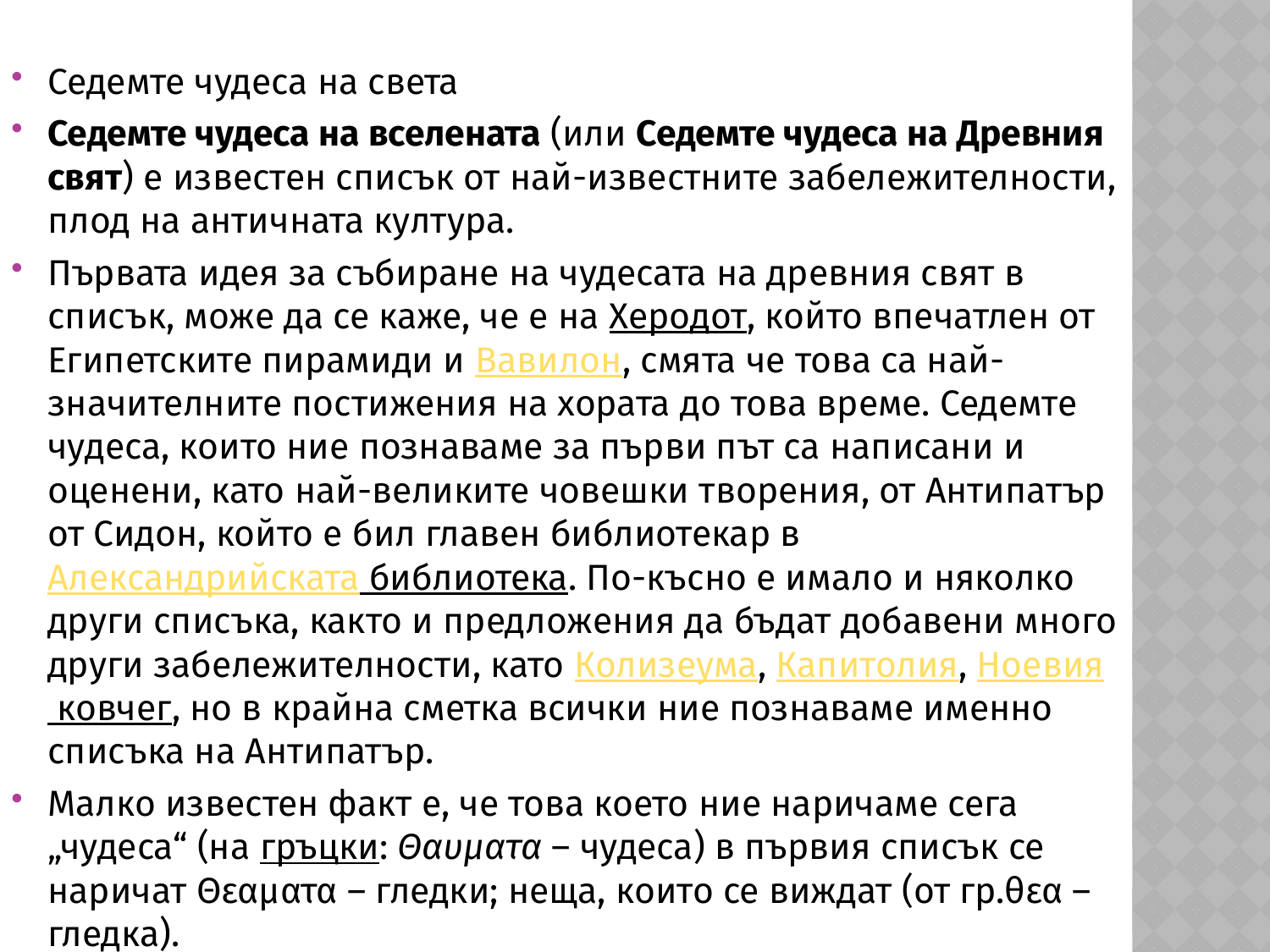

Седемте чудеса на света
Седемте чудеса на вселената (или Седемте чудеса на Древния свят) е известен списък от най-известните забележителности, плод на античната култура.
Първата идея за събиране на чудесата на древния свят в списък, може да се каже, че е на Херодот, който впечатлен от Египетските пирамиди и Вавилон, смята че това са най-значителните постижения на хората до това време. Седемте чудеса, които ние познаваме за първи път са написани и оценени, като най-великите човешки творения, от Антипатър от Сидон, който е бил главен библиотекар в Александрийската библиотека. По-късно е имало и няколко други списъка, както и предложения да бъдат добавени много други забележителности, като Колизеума, Капитолия, Ноевия ковчег, но в крайна сметка всички ние познаваме именно списъка на Антипатър.
Малко известен факт е, че това което ние наричаме сега „чудеса“ (на гръцки: Θαυματα – чудеса) в първия списък се наричат Θεαματα – гледки; неща, които се виждат (от гр.θεα – гледка).

#